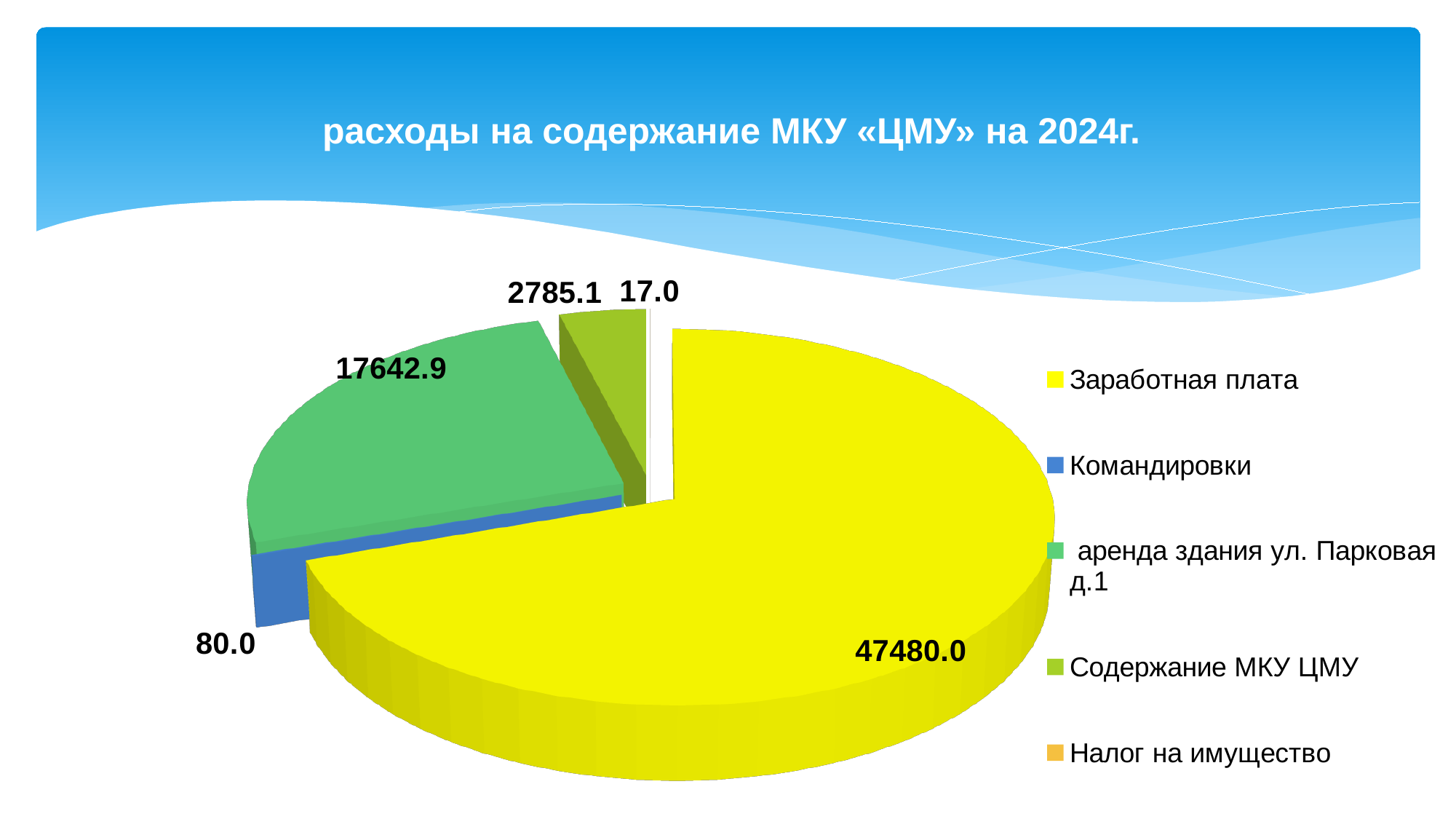

# расходы на содержание МКУ «ЦМУ» на 2024г.

[unsupported chart]